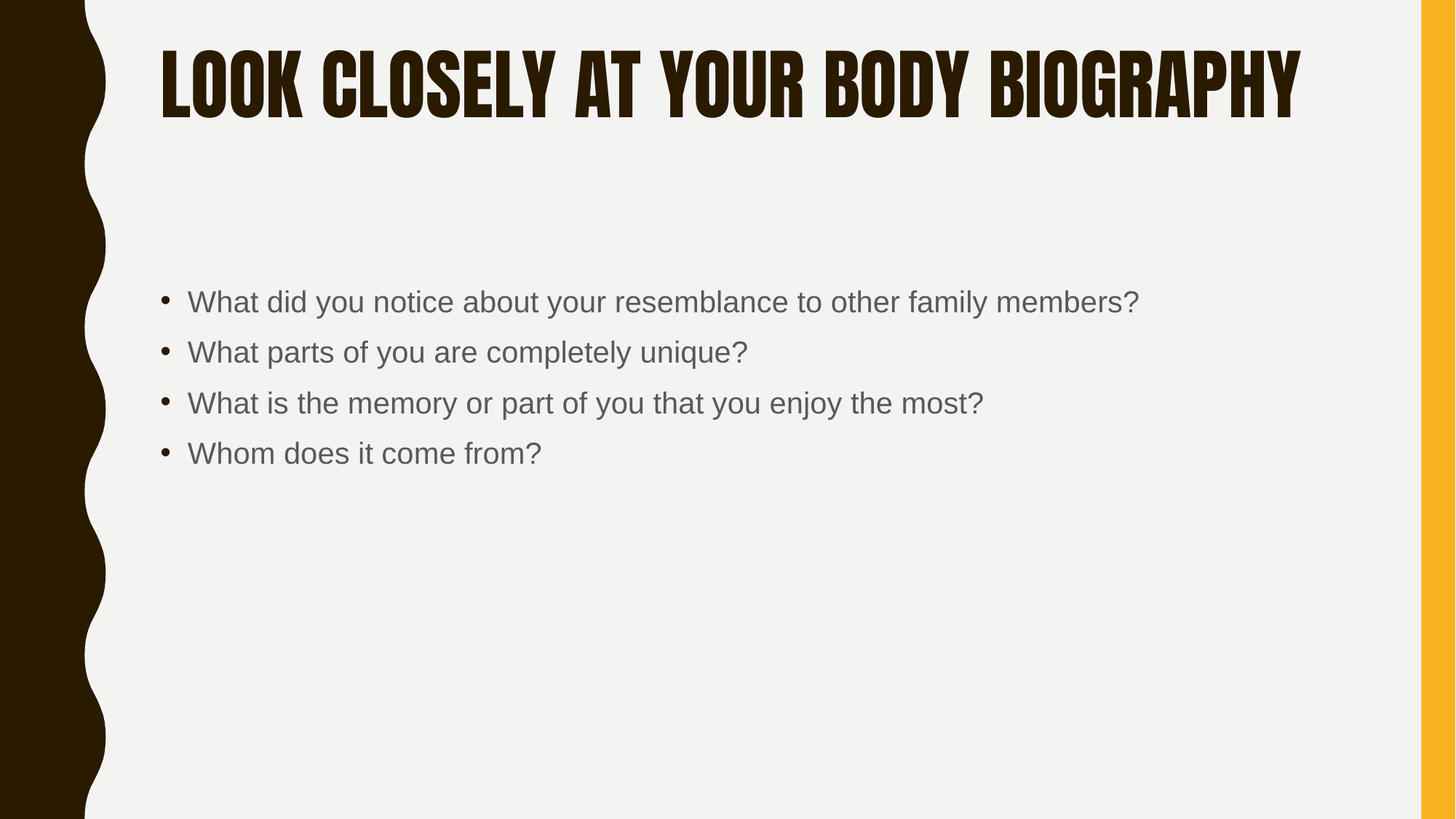

# LOOK CLOSELY AT YOUR BODY BIOGRAPHY
What did you notice about your resemblance to other family members?
What parts of you are completely unique?
What is the memory or part of you that you enjoy the most?
Whom does it come from?